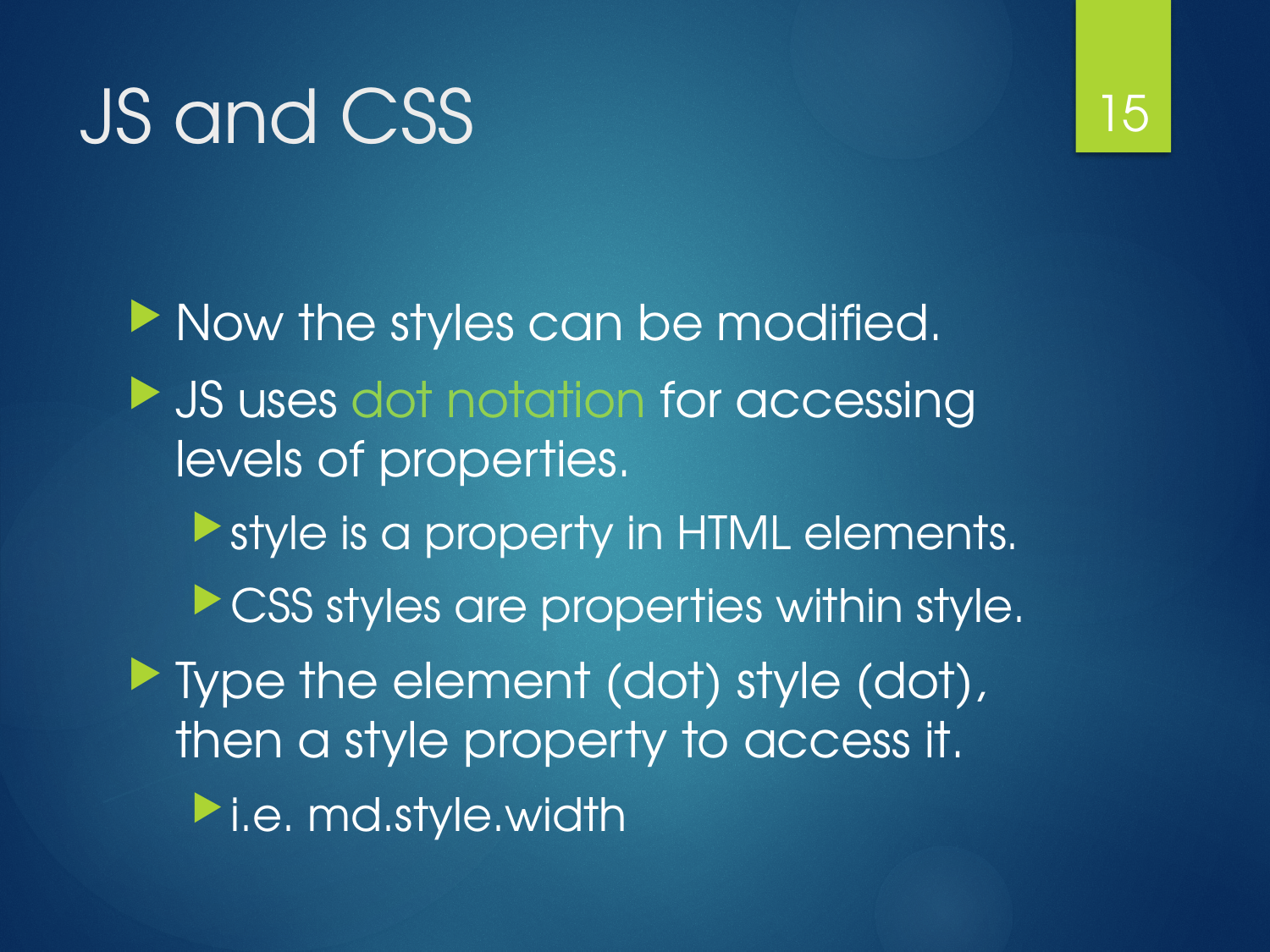

15
# JS and CSS
Now the styles can be modified.
JS uses dot notation for accessing levels of properties.
style is a property in HTML elements.
CSS styles are properties within style.
Type the element (dot) style (dot), then a style property to access it.
i.e. md.style.width